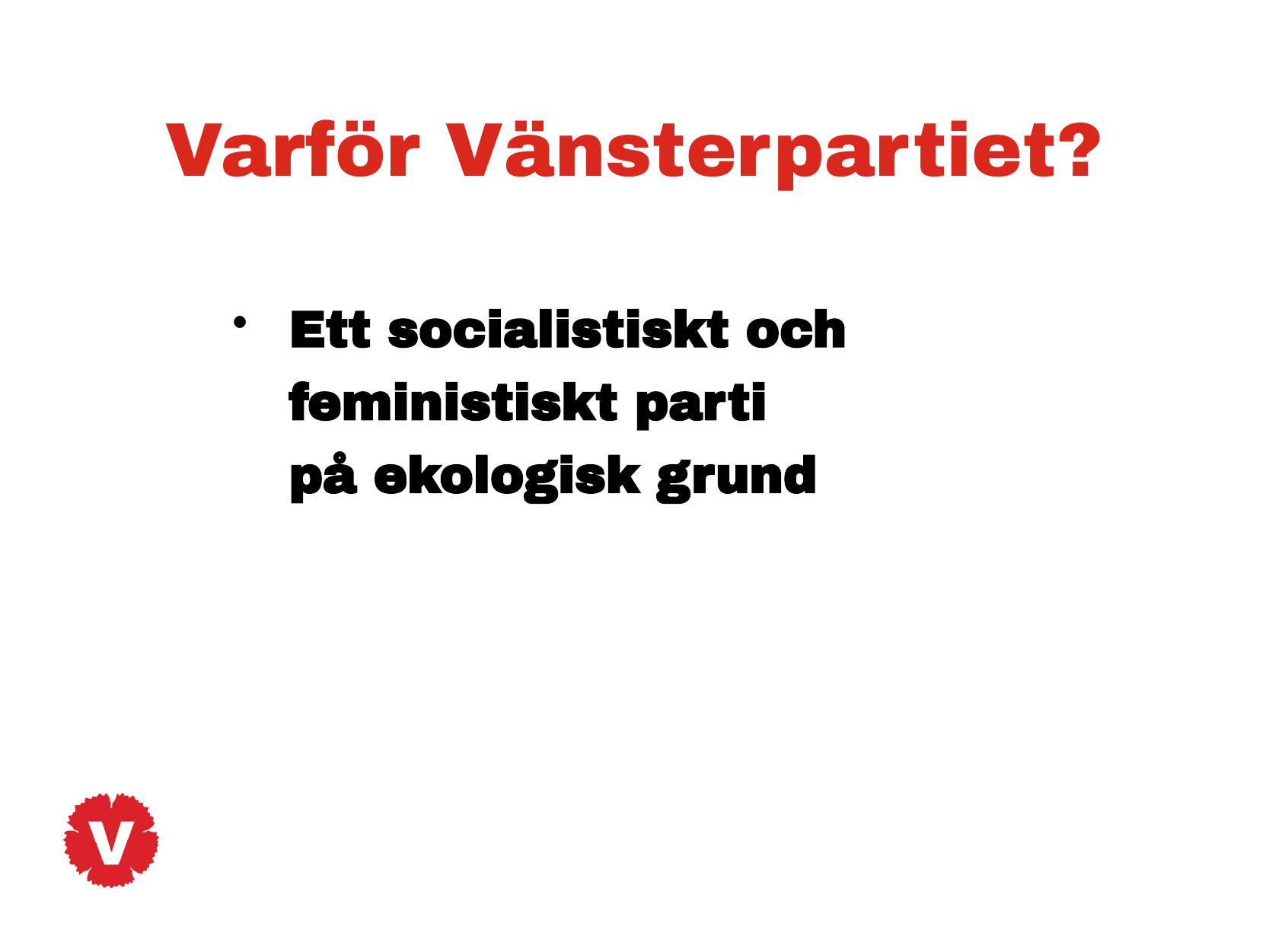

Varför Vänsterpartiet?
Ett socialistiskt och feministiskt parti
på ekologisk grund